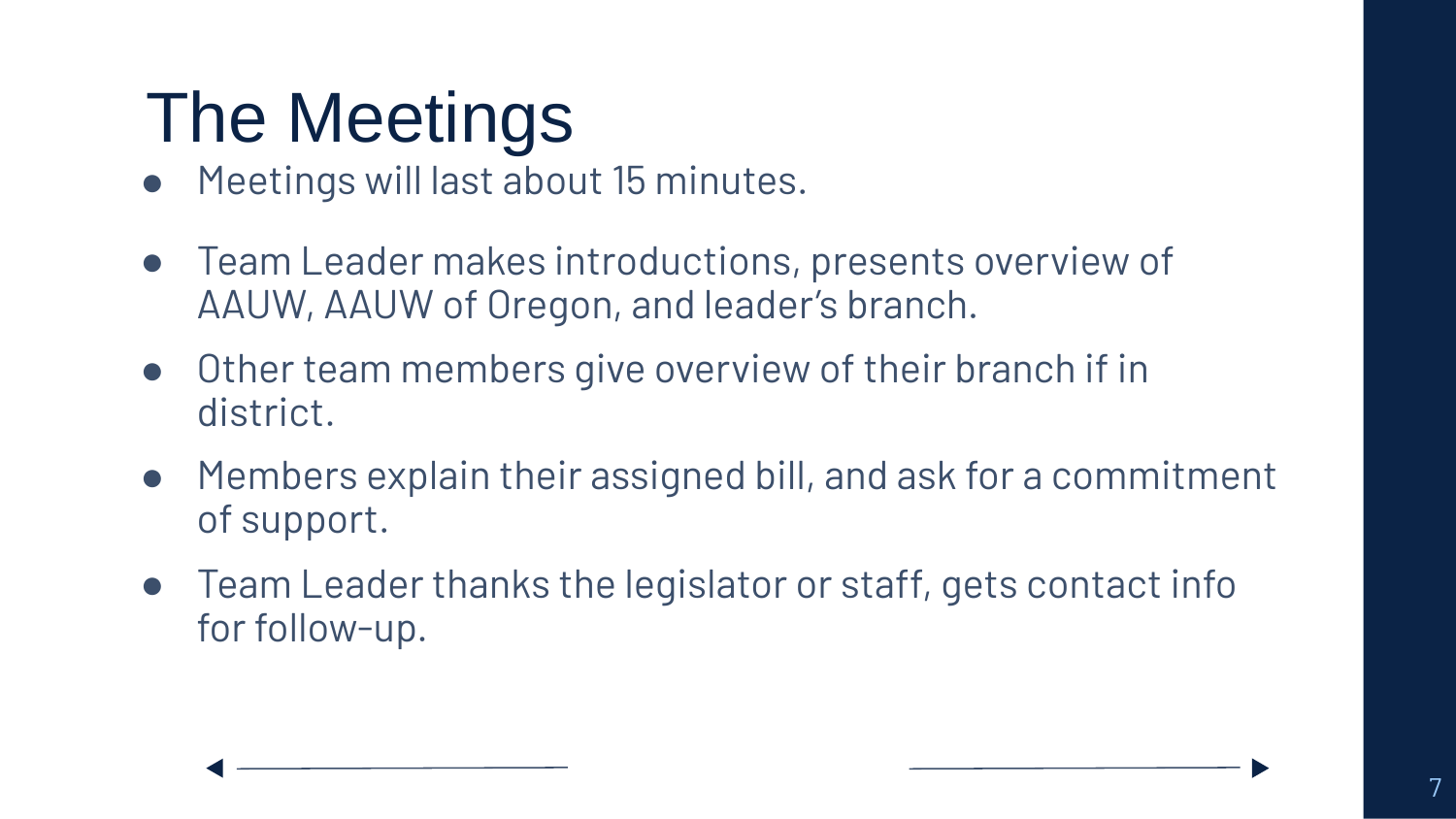

# The Meetings
Meetings will last about 15 minutes.
Team Leader makes introductions, presents overview of AAUW, AAUW of Oregon, and leader’s branch.
Other team members give overview of their branch if in district.
Members explain their assigned bill, and ask for a commitment of support.
Team Leader thanks the legislator or staff, gets contact info for follow-up.
7